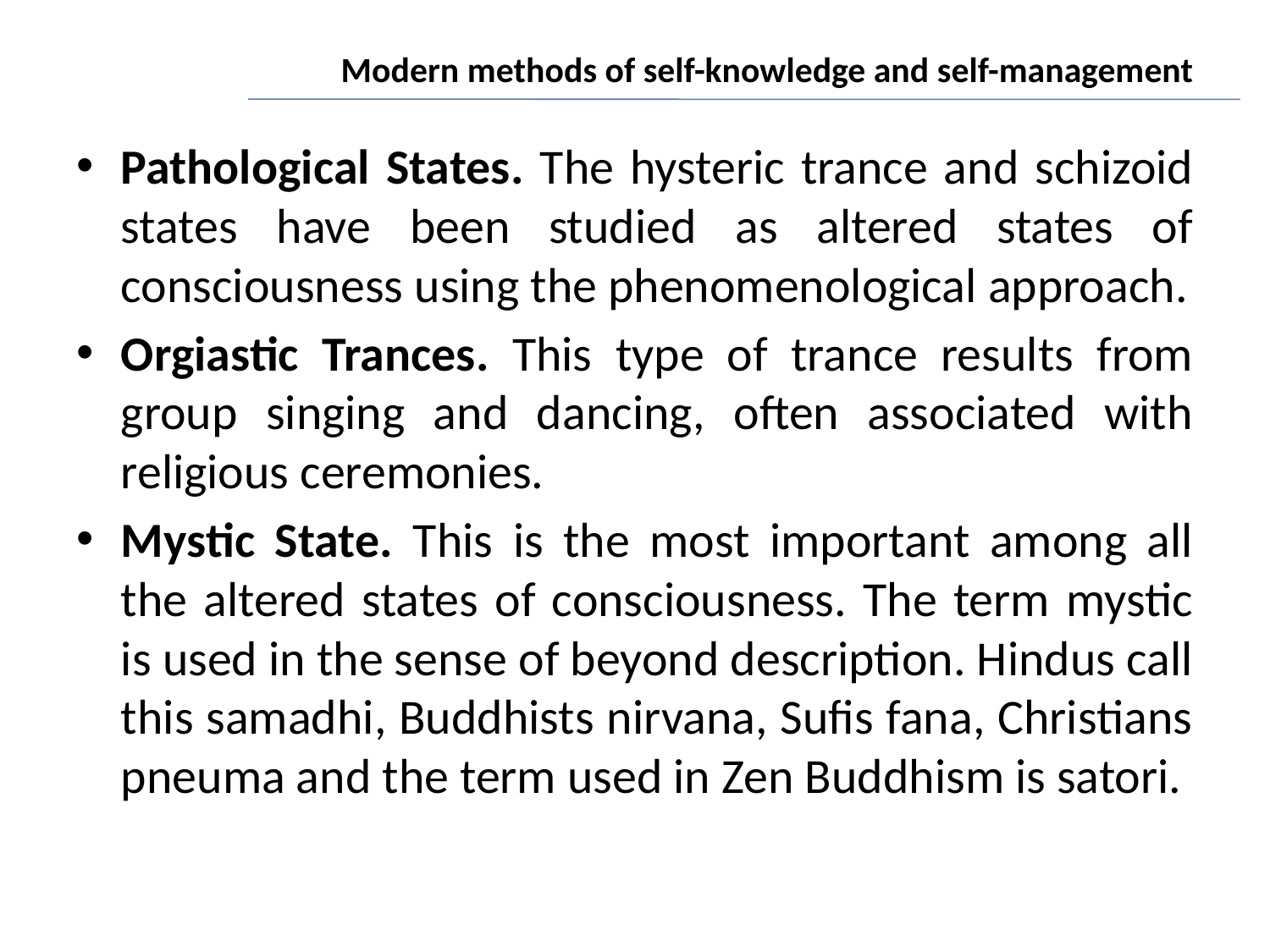

# Modern methods of self-knowledge and self-management
Pathological States. The hysteric trance and schizoid states have been studied as altered states of consciousness using the phenomenological approach.
Orgiastic Trances. This type of trance results from group singing and dancing, often associated with religious ceremonies.
Mystic State. This is the most important among all the altered states of consciousness. The term mystic is used in the sense of beyond description. Hindus call this samadhi, Buddhists nirvana, Sufis fana, Christians pneuma and the term used in Zen Buddhism is satori.